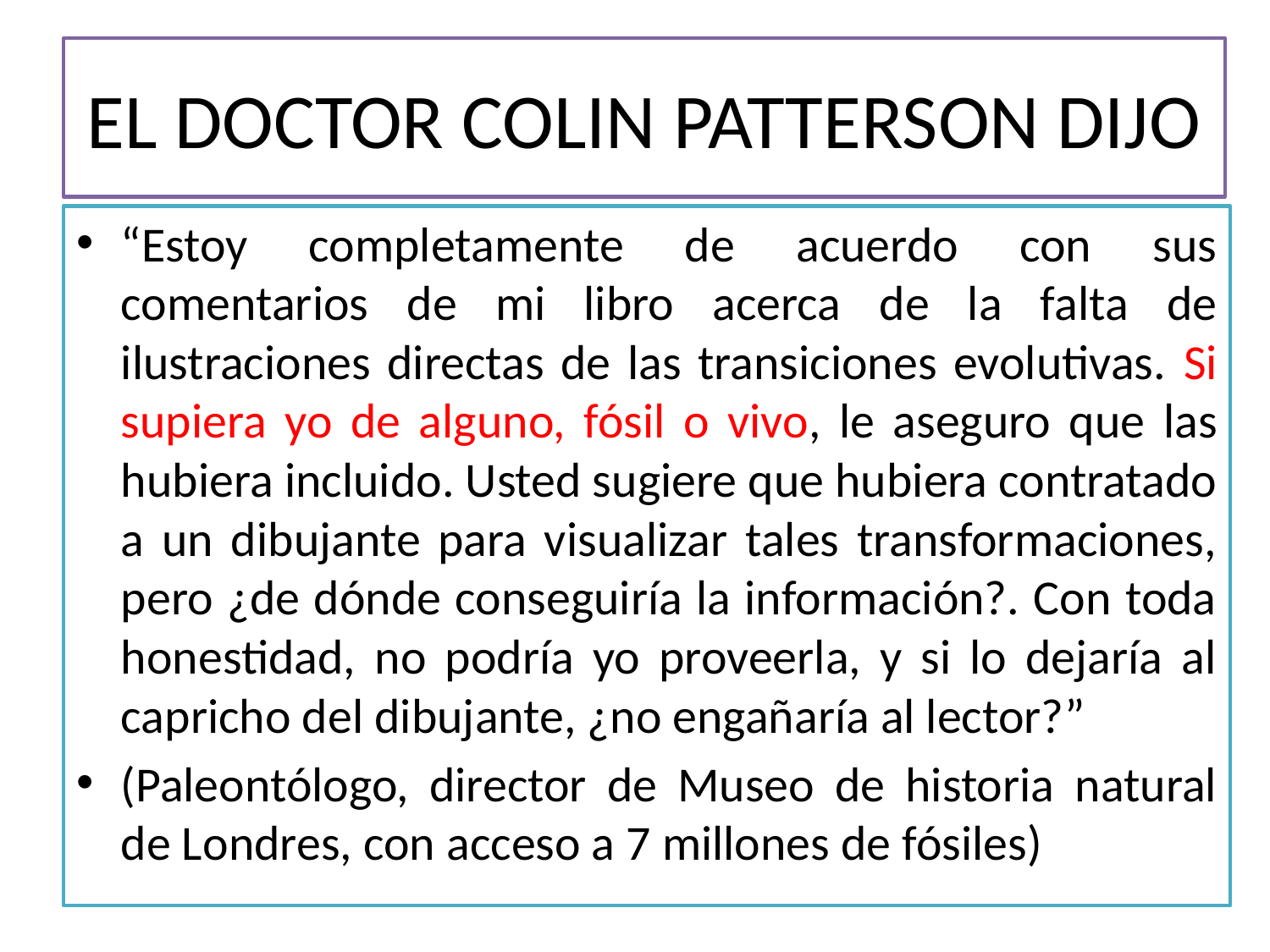

# EL DOCTOR COLIN PATTERSON DIJO
“Estoy completamente de acuerdo con sus comentarios de mi libro acerca de la falta de ilustraciones directas de las transiciones evolutivas. Si supiera yo de alguno, fósil o vivo, le aseguro que las hubiera incluido. Usted sugiere que hubiera contratado a un dibujante para visualizar tales transformaciones, pero ¿de dónde conseguiría la información?. Con toda honestidad, no podría yo proveerla, y si lo dejaría al capricho del dibujante, ¿no engañaría al lector?”
(Paleontólogo, director de Museo de historia natural de Londres, con acceso a 7 millones de fósiles)